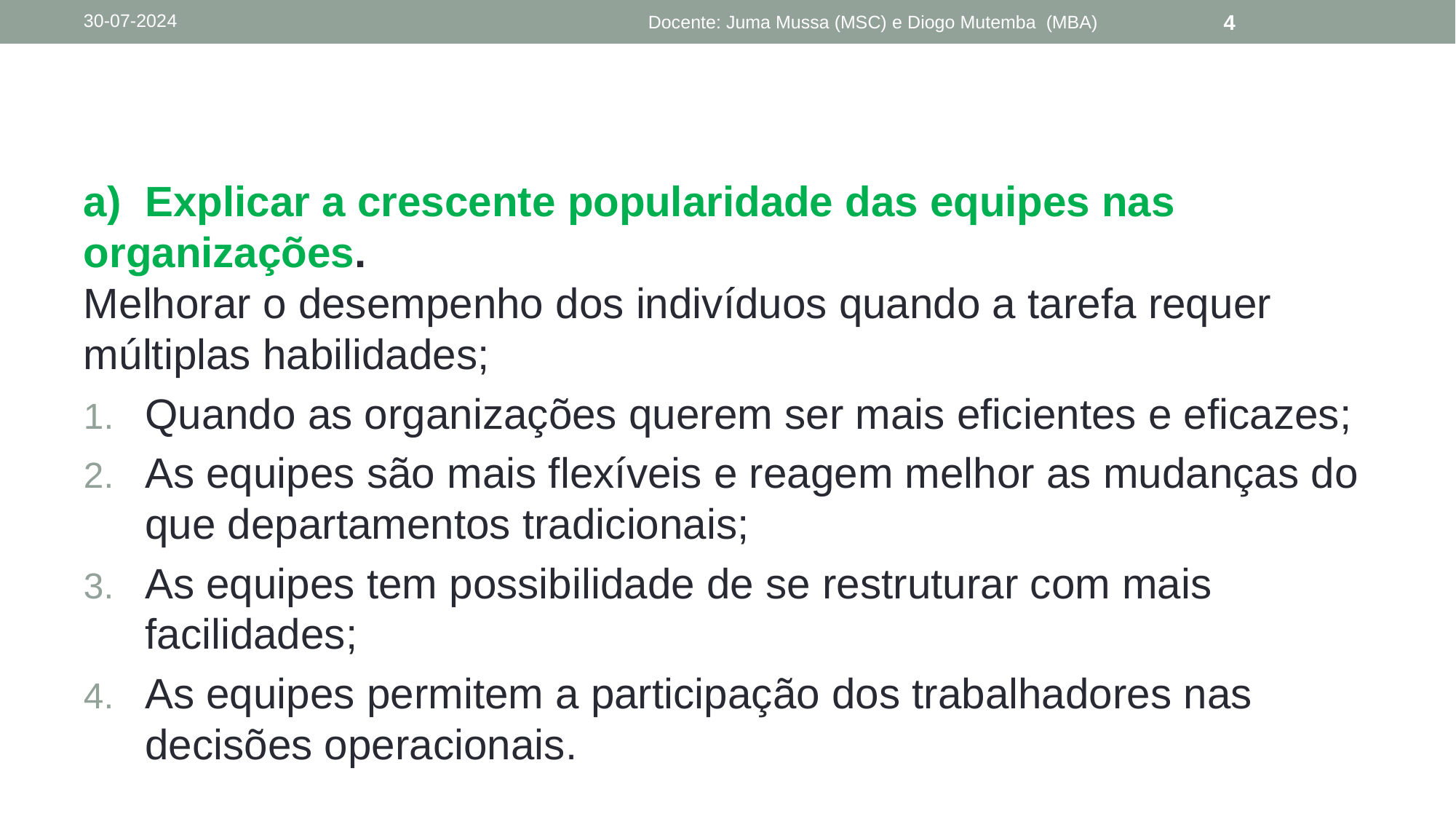

# 1. Explicar a crescente popularidade das equipes nas organizações.
30-07-2024
Docente: Juma Mussa (MSC) e Diogo Mutemba  (MBA)
4
a)  Explicar a crescente popularidade das equipes nas organizações.
Melhorar o desempenho dos indivíduos quando a tarefa requer múltiplas habilidades;
Quando as organizações querem ser mais eficientes e eficazes;
As equipes são mais flexíveis e reagem melhor as mudanças do que departamentos tradicionais;
As equipes tem possibilidade de se restruturar com mais facilidades;
As equipes permitem a participação dos trabalhadores nas decisões operacionais.